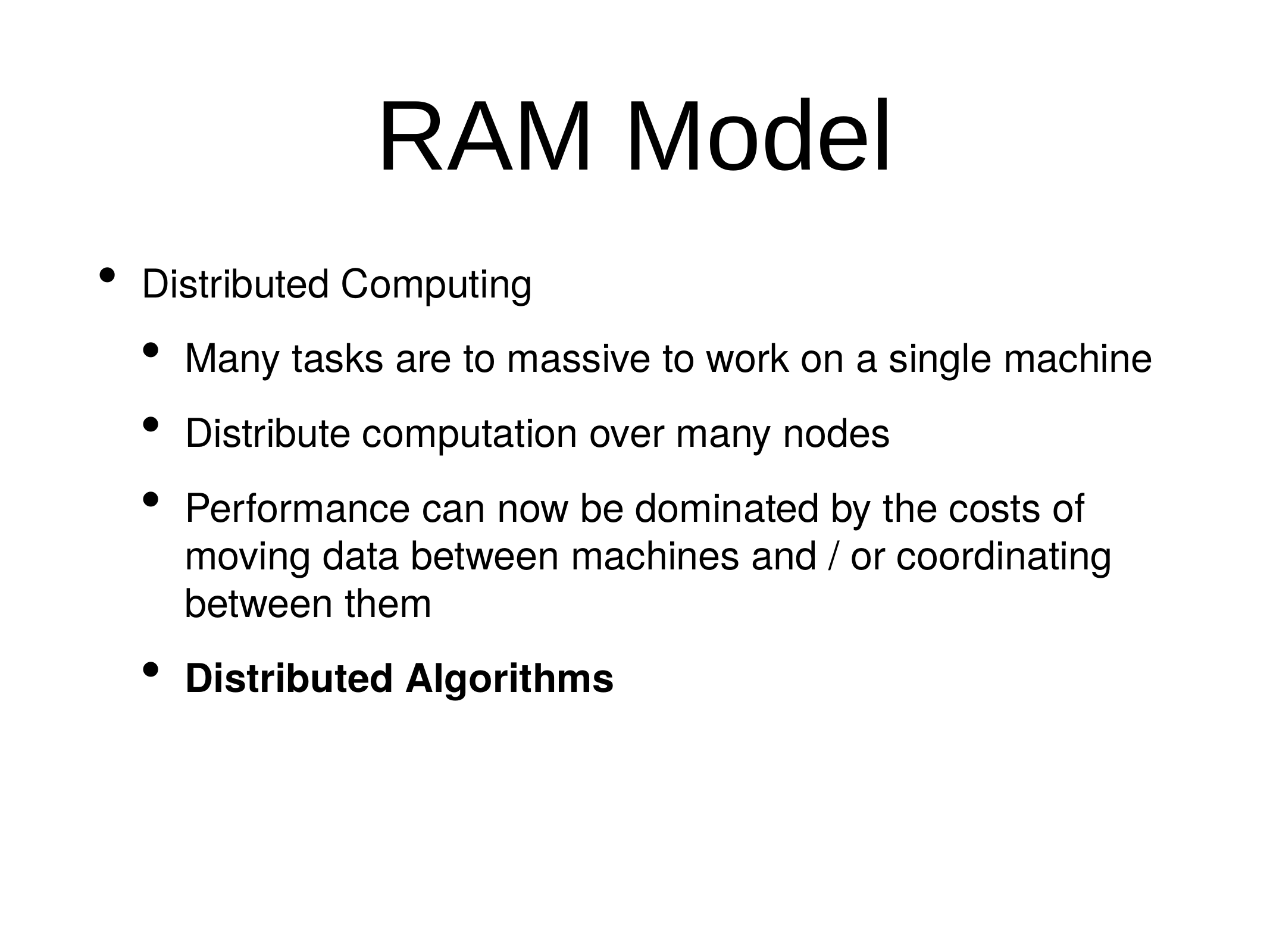

# RAM Model
Distributed Computing
Many tasks are to massive to work on a single machine
Distribute computation over many nodes
Performance can now be dominated by the costs of moving data between machines and / or coordinating between them
Distributed Algorithms